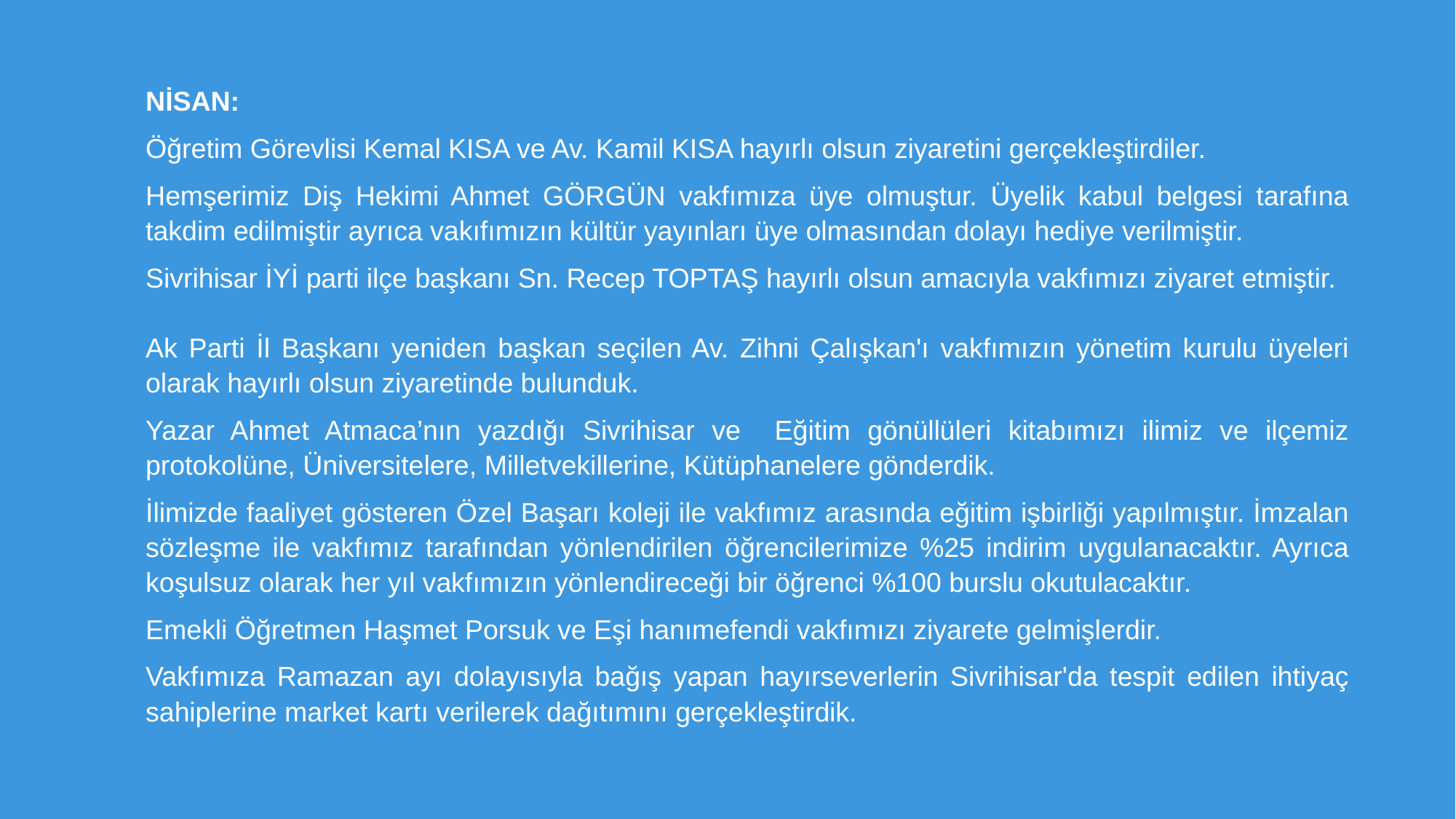

NİSAN:
Öğretim Görevlisi Kemal KISA ve Av. Kamil KISA hayırlı olsun ziyaretini gerçekleştirdiler.
Hemşerimiz Diş Hekimi Ahmet GÖRGÜN vakfımıza üye olmuştur. Üyelik kabul belgesi tarafına takdim edilmiştir ayrıca vakıfımızın kültür yayınları üye olmasından dolayı hediye verilmiştir.
Sivrihisar İYİ parti ilçe başkanı Sn. Recep TOPTAŞ hayırlı olsun amacıyla vakfımızı ziyaret etmiştir.

Ak Parti İl Başkanı yeniden başkan seçilen Av. Zihni Çalışkan'ı vakfımızın yönetim kurulu üyeleri olarak hayırlı olsun ziyaretinde bulunduk.
Yazar Ahmet Atmaca’nın yazdığı Sivrihisar ve  Eğitim gönüllüleri kitabımızı ilimiz ve ilçemiz protokolüne, Üniversitelere, Milletvekillerine, Kütüphanelere gönderdik.
İlimizde faaliyet gösteren Özel Başarı koleji ile vakfımız arasında eğitim işbirliği yapılmıştır. İmzalan sözleşme ile vakfımız tarafından yönlendirilen öğrencilerimize %25 indirim uygulanacaktır. Ayrıca koşulsuz olarak her yıl vakfımızın yönlendireceği bir öğrenci %100 burslu okutulacaktır.
Emekli Öğretmen Haşmet Porsuk ve Eşi hanımefendi vakfımızı ziyarete gelmişlerdir.
Vakfımıza Ramazan ayı dolayısıyla bağış yapan hayırseverlerin Sivrihisar'da tespit edilen ihtiyaç sahiplerine market kartı verilerek dağıtımını gerçekleştirdik.